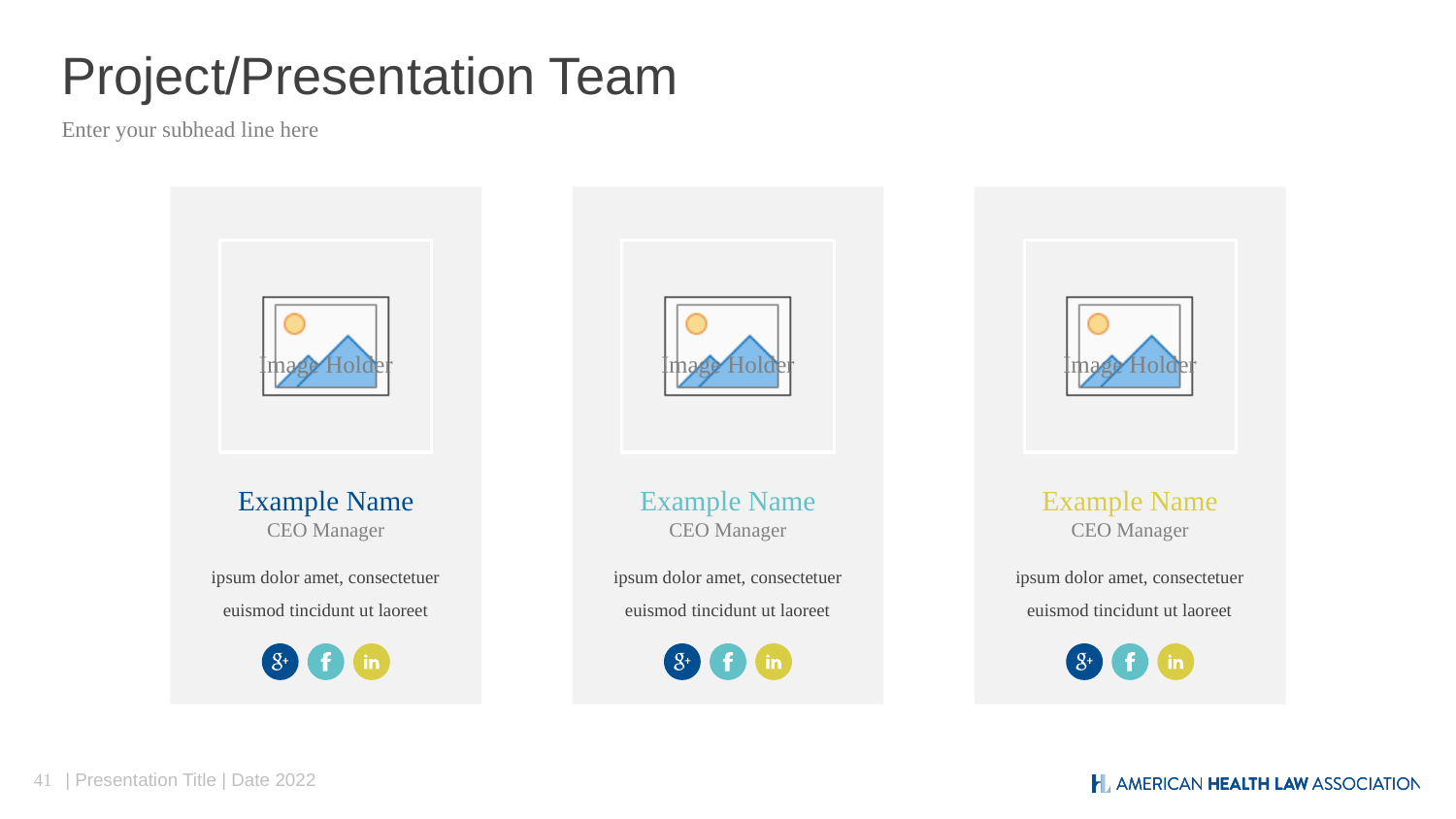

# Project/Presentation Team
Enter your subhead line here

Example Name
CEO Manager
Example Name
CEO Manager
Example Name
CEO Manager
ipsum dolor amet, consectetuer euismod tincidunt ut laoreet
ipsum dolor amet, consectetuer euismod tincidunt ut laoreet
ipsum dolor amet, consectetuer euismod tincidunt ut laoreet